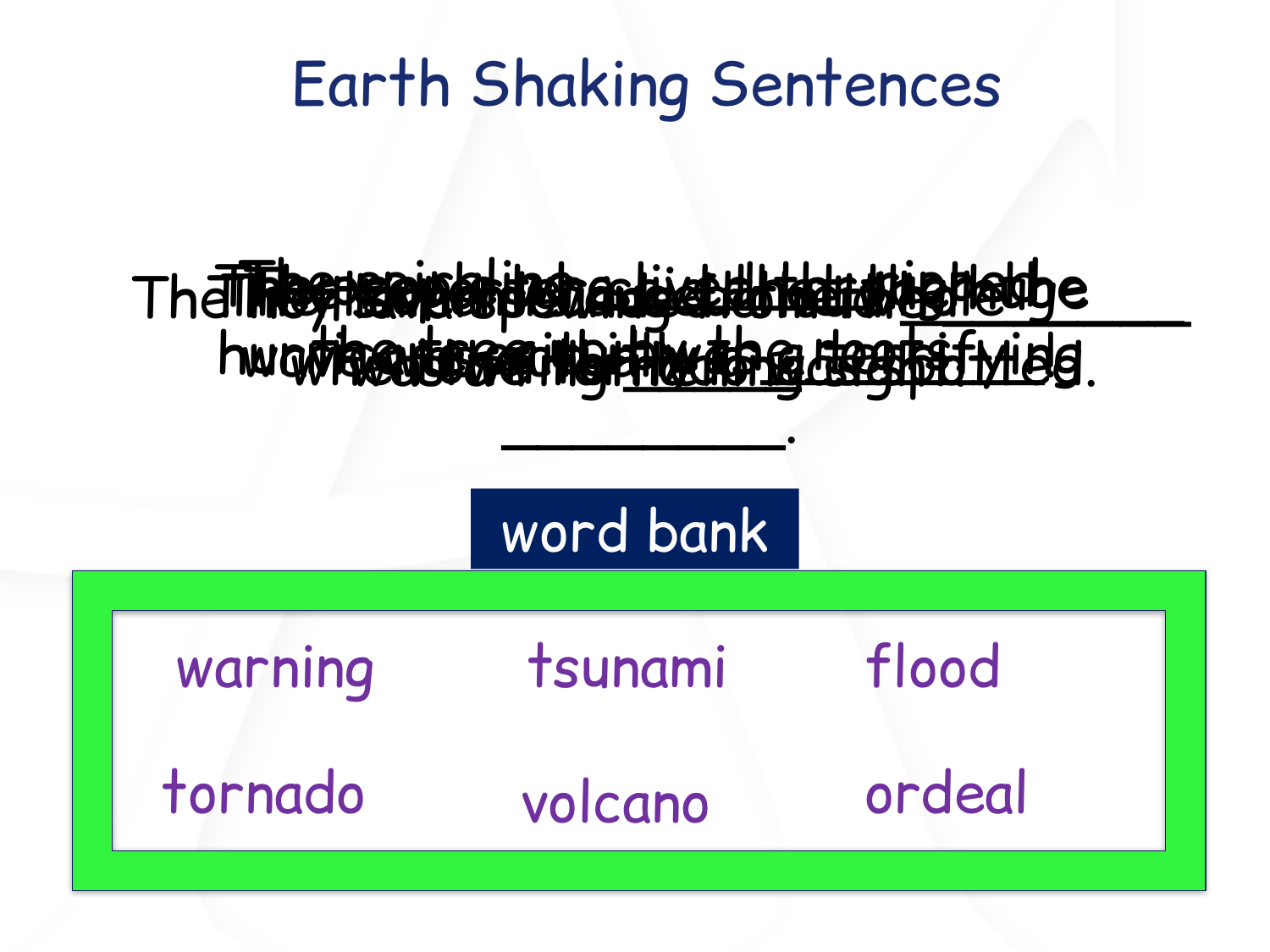

# Earth Shaking Sentences
The spiraling ________ripped the tree up by the roots.
The people who lived through the hurricane said it was a terrifying ________.
The reporter said that the huge wave was actually a ________!
The tsunami caused the whole town to _____.
They siren sounded a loud ________ when the tornado was spotted.

The hot lava spewing from the _______ was a frightening sight!
word bank

warning
tsunami
flood
tornado
ordeal
volcano